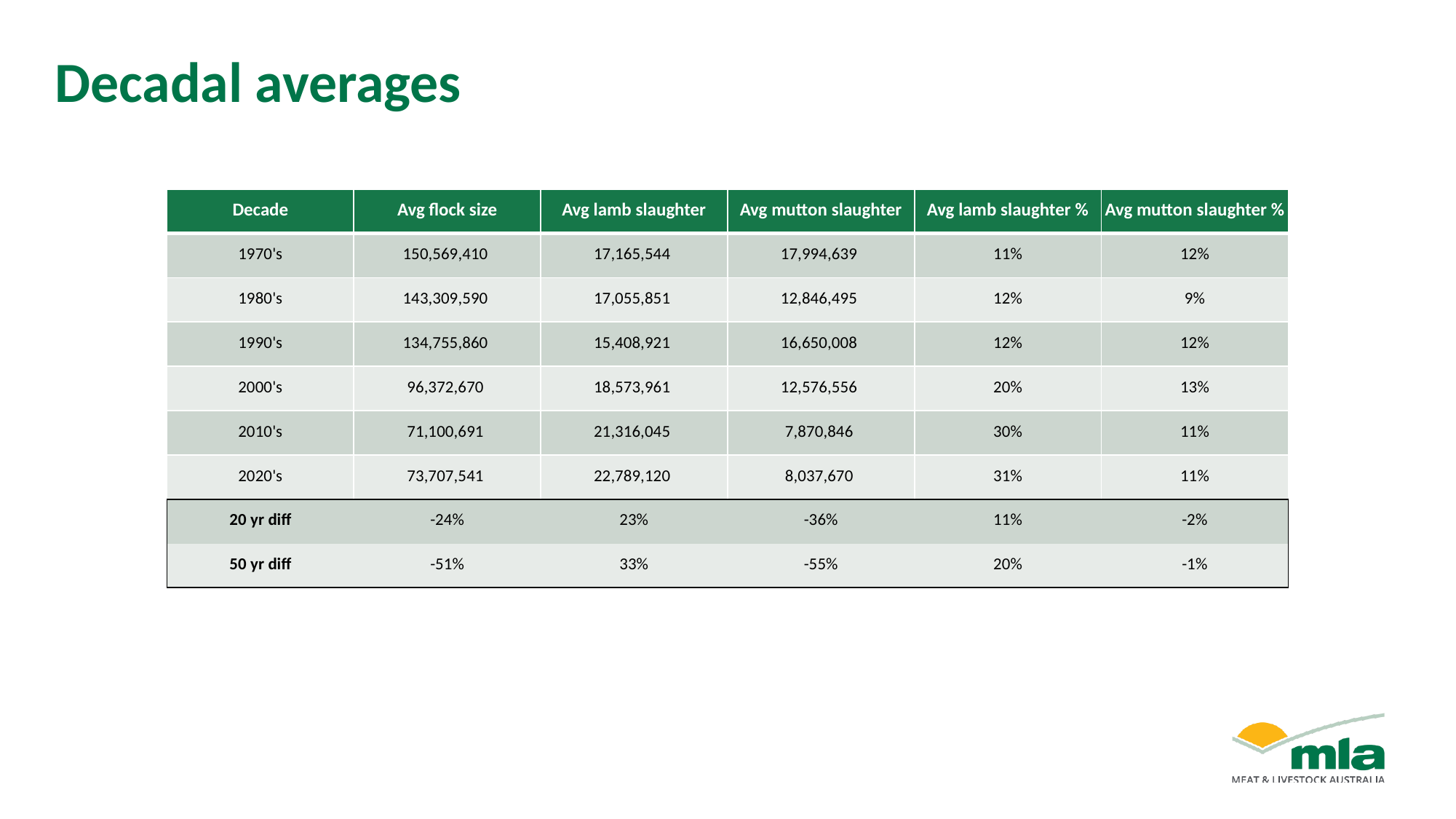

# Decadal averages
| Decade | Avg flock size | Avg lamb slaughter | Avg mutton slaughter | Avg lamb slaughter % | Avg mutton slaughter % |
| --- | --- | --- | --- | --- | --- |
| 1970's | 150,569,410 | 17,165,544 | 17,994,639 | 11% | 12% |
| 1980's | 143,309,590 | 17,055,851 | 12,846,495 | 12% | 9% |
| 1990's | 134,755,860 | 15,408,921 | 16,650,008 | 12% | 12% |
| 2000's | 96,372,670 | 18,573,961 | 12,576,556 | 20% | 13% |
| 2010's | 71,100,691 | 21,316,045 | 7,870,846 | 30% | 11% |
| 2020's | 73,707,541 | 22,789,120 | 8,037,670 | 31% | 11% |
| 20 yr diff | -24% | 23% | -36% | 11% | -2% |
| 50 yr diff | -51% | 33% | -55% | 20% | -1% |